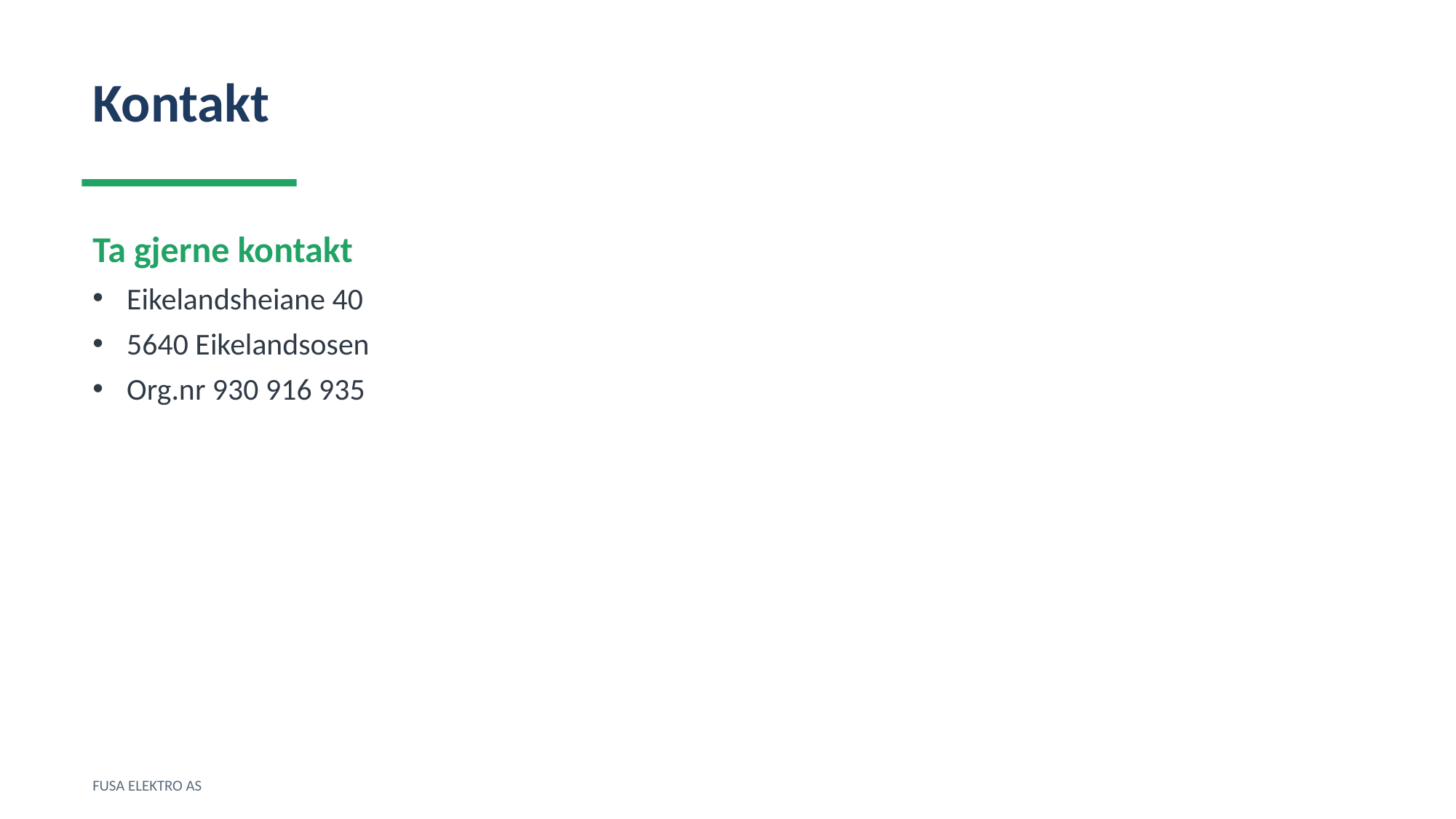

Kontakt

Ta gjerne kontakt
Eikelandsheiane 40
5640 Eikelandsosen
Org.nr 930 916 935
FUSA ELEKTRO AS